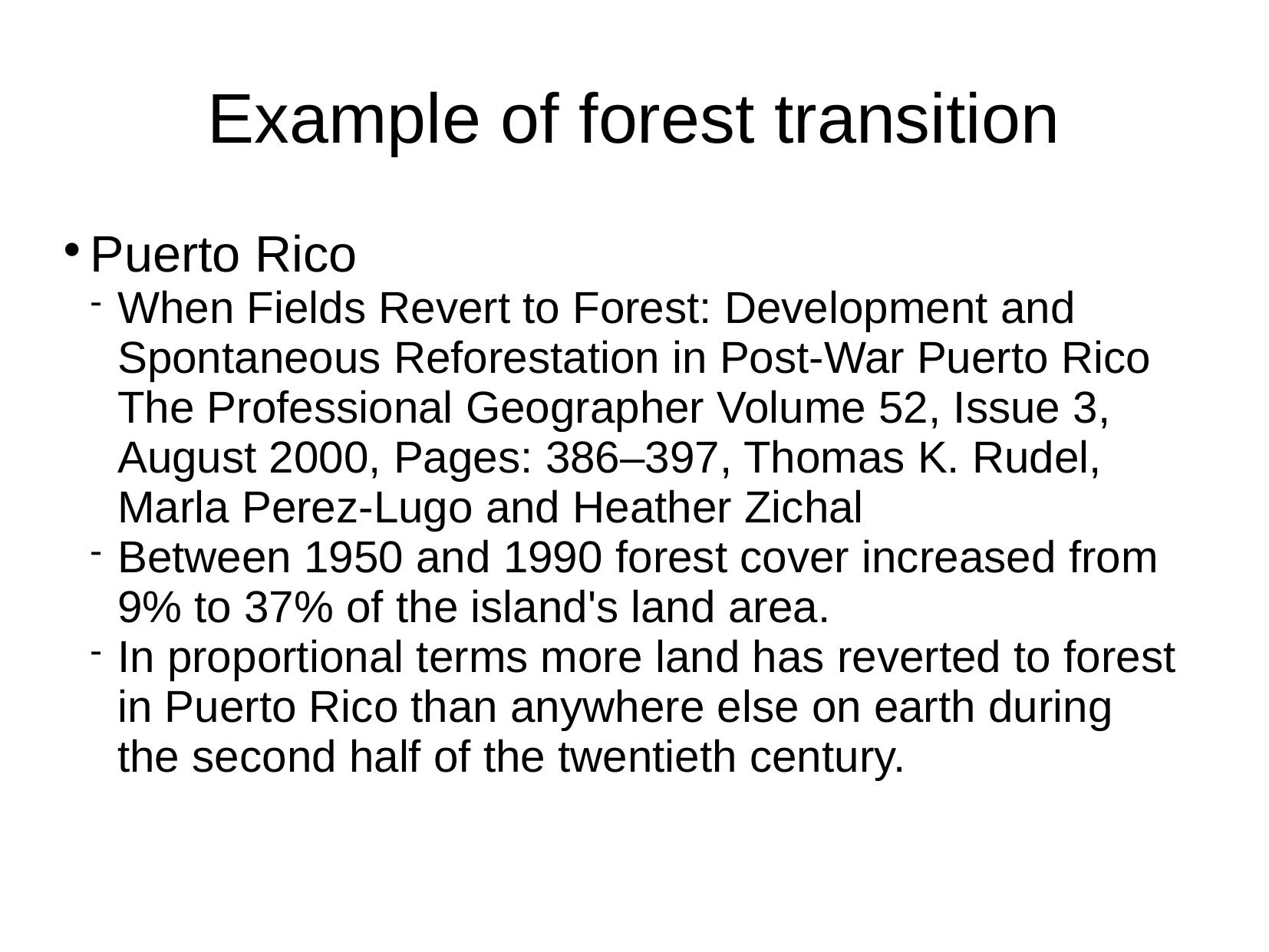

Example of forest transition
Puerto Rico
When Fields Revert to Forest: Development and Spontaneous Reforestation in Post-War Puerto Rico The Professional Geographer Volume 52, Issue 3, August 2000, Pages: 386–397, Thomas K. Rudel, Marla Perez-Lugo and Heather Zichal
Between 1950 and 1990 forest cover increased from 9% to 37% of the island's land area.
In proportional terms more land has reverted to forest in Puerto Rico than anywhere else on earth during the second half of the twentieth century.